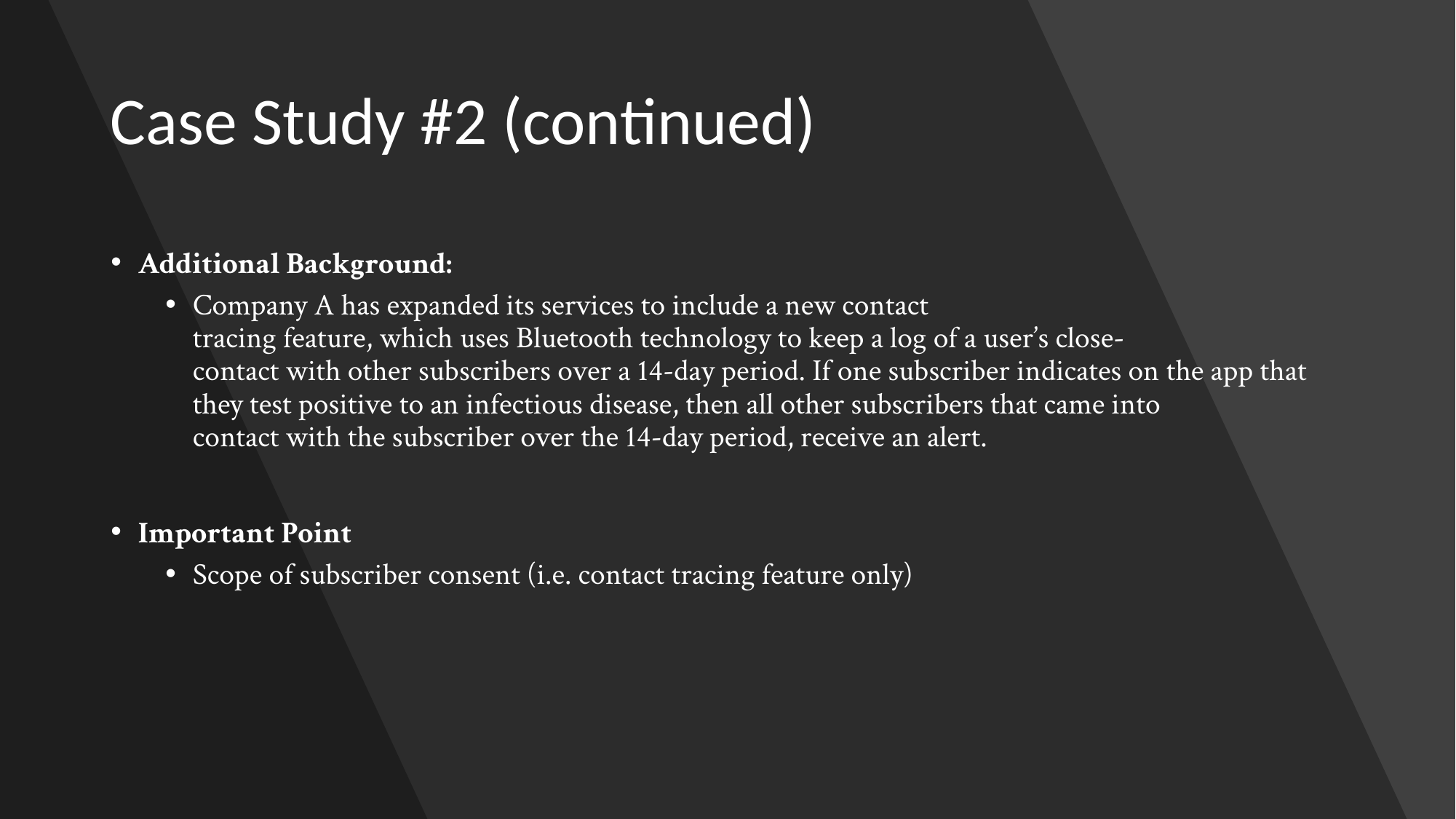

# Case Study #2 (continued)
Additional Background:
Company A has expanded its services to include a new contact tracing feature, which uses Bluetooth technology to keep a log of a user’s close-contact with other subscribers over a 14-day period. If one subscriber indicates on the app that they test positive to an infectious disease, then all other subscribers that came into contact with the subscriber over the 14-day period, receive an alert.

Important Point
Scope of subscriber consent (i.e. contact tracing feature only)